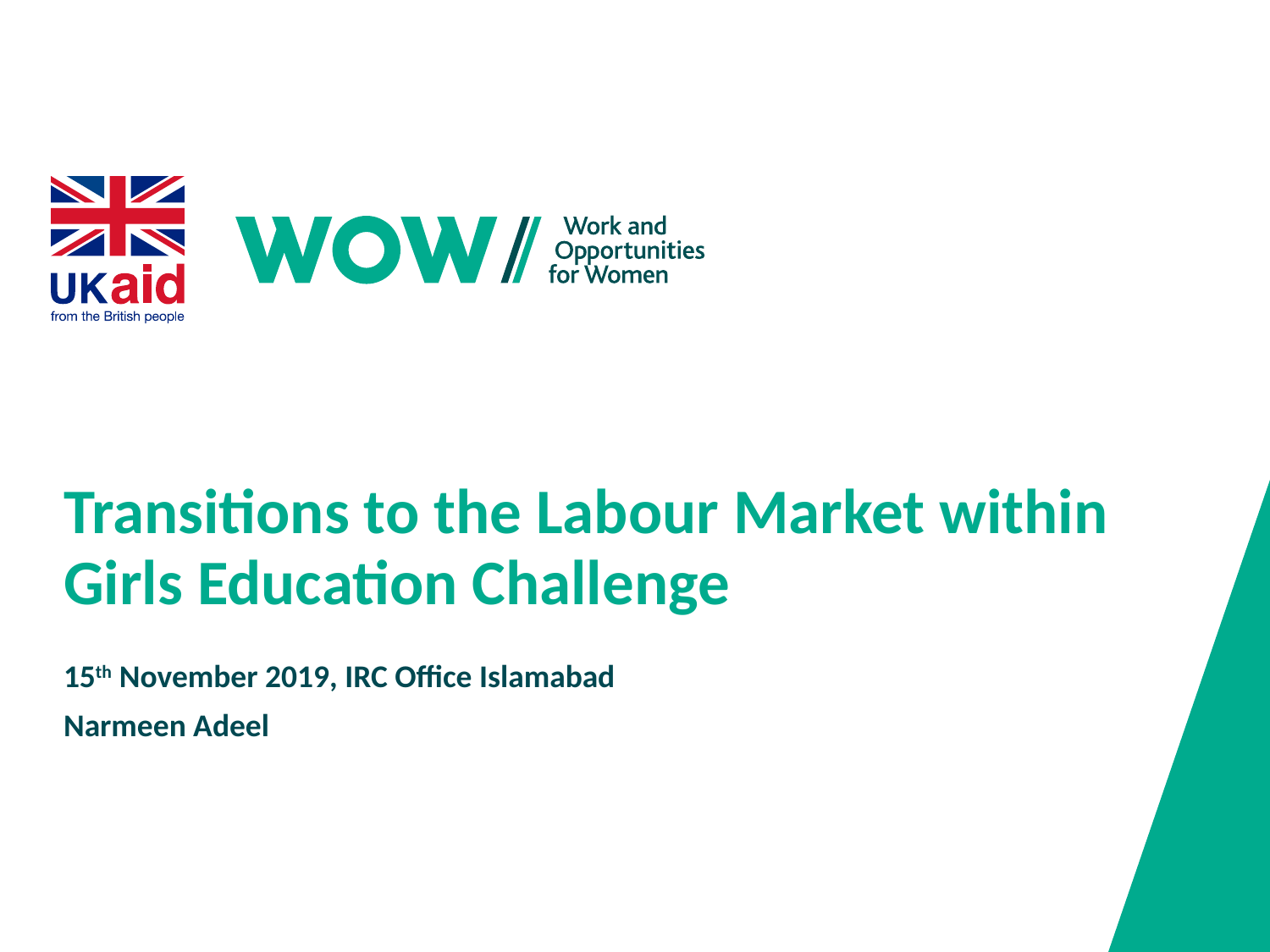

# Transitions to the Labour Market within Girls Education Challenge

15th November 2019, IRC Office Islamabad
Narmeen Adeel